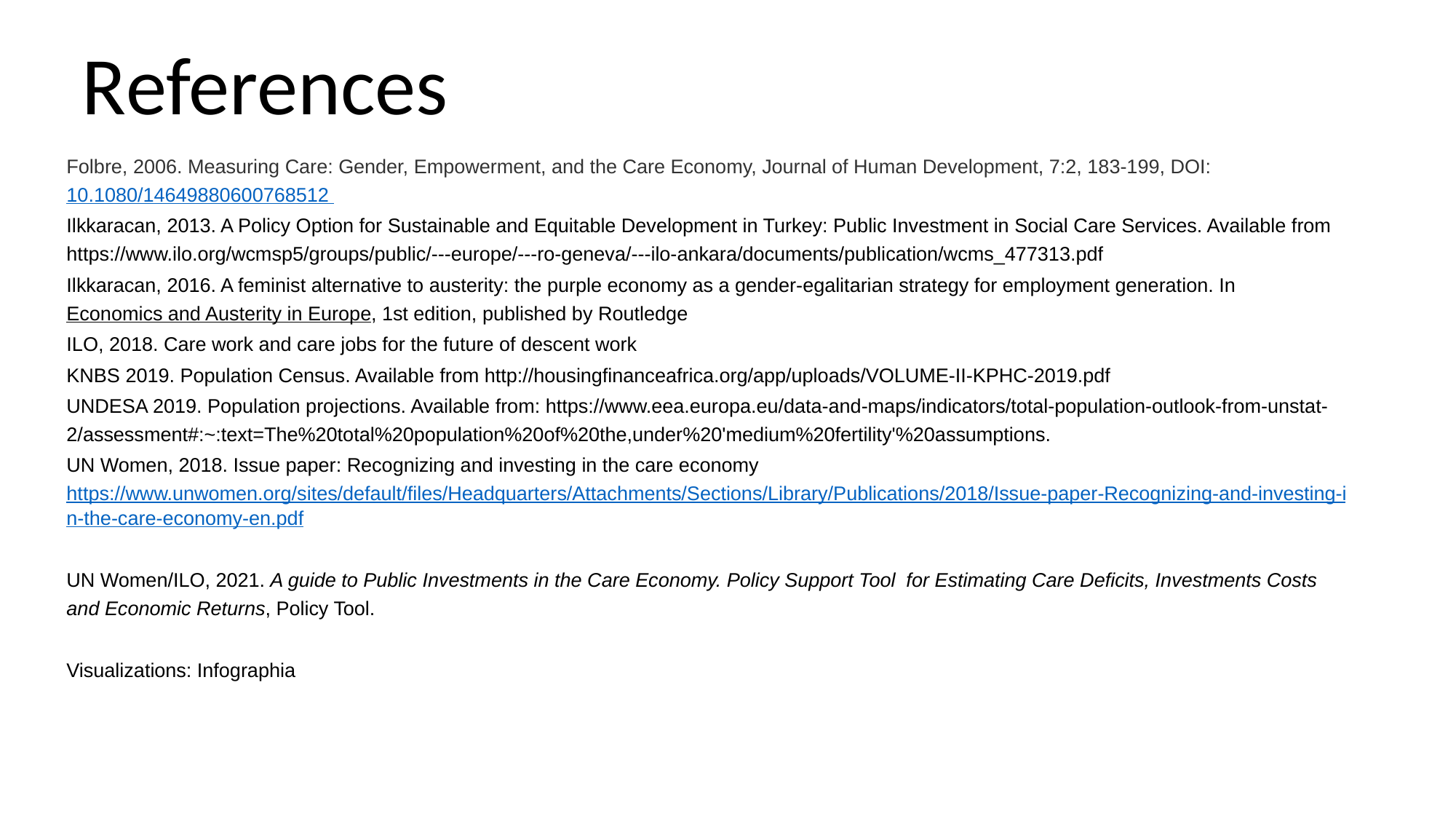

# References
Folbre, 2006. Measuring Care: Gender, Empowerment, and the Care Economy, Journal of Human Development, 7:2, 183-199, DOI: 10.1080/14649880600768512
Ilkkaracan, 2013. A Policy Option for Sustainable and Equitable Development in Turkey: Public Investment in Social Care Services. Available from https://www.ilo.org/wcmsp5/groups/public/---europe/---ro-geneva/---ilo-ankara/documents/publication/wcms_477313.pdf
Ilkkaracan, 2016. A feminist alternative to austerity: the purple economy as a gender-egalitarian strategy for employment generation. In Economics and Austerity in Europe, 1st edition, published by Routledge
ILO, 2018. Care work and care jobs for the future of descent work
KNBS 2019. Population Census. Available from http://housingfinanceafrica.org/app/uploads/VOLUME-II-KPHC-2019.pdf
UNDESA 2019. Population projections. Available from: https://www.eea.europa.eu/data-and-maps/indicators/total-population-outlook-from-unstat-2/assessment#:~:text=The%20total%20population%20of%20the,under%20'medium%20fertility'%20assumptions.
UN Women, 2018. Issue paper: Recognizing and investing in the care economy https://www.unwomen.org/sites/default/files/Headquarters/Attachments/Sections/Library/Publications/2018/Issue-paper-Recognizing-and-investing-in-the-care-economy-en.pdf

UN Women/ILO, 2021. A guide to Public Investments in the Care Economy. Policy Support Tool  for Estimating Care Deficits, Investments Costs and Economic Returns, Policy Tool.

Visualizations: Infographia